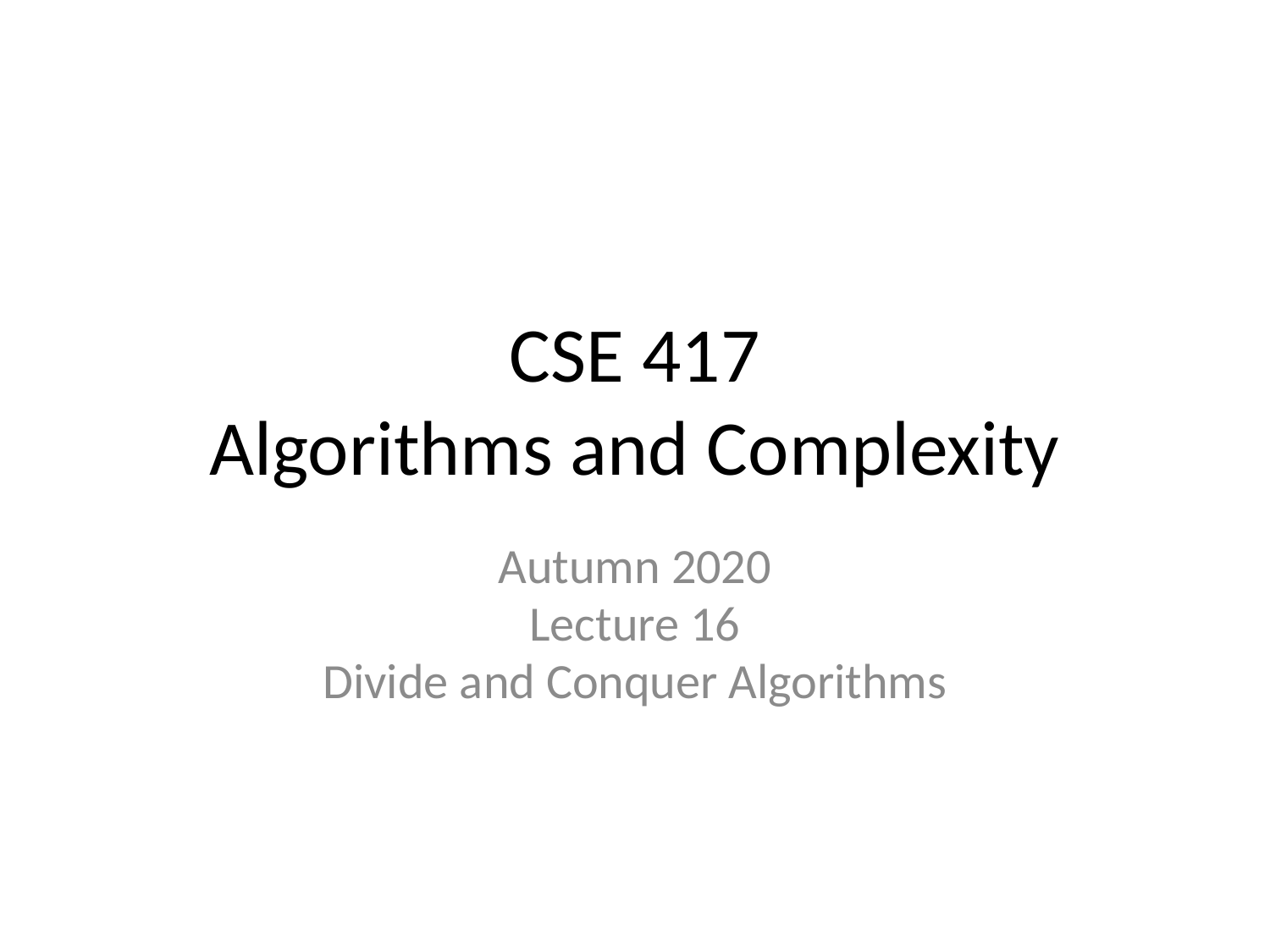

# CSE 417 Algorithms and Complexity
Autumn 2020
Lecture 16
Divide and Conquer Algorithms